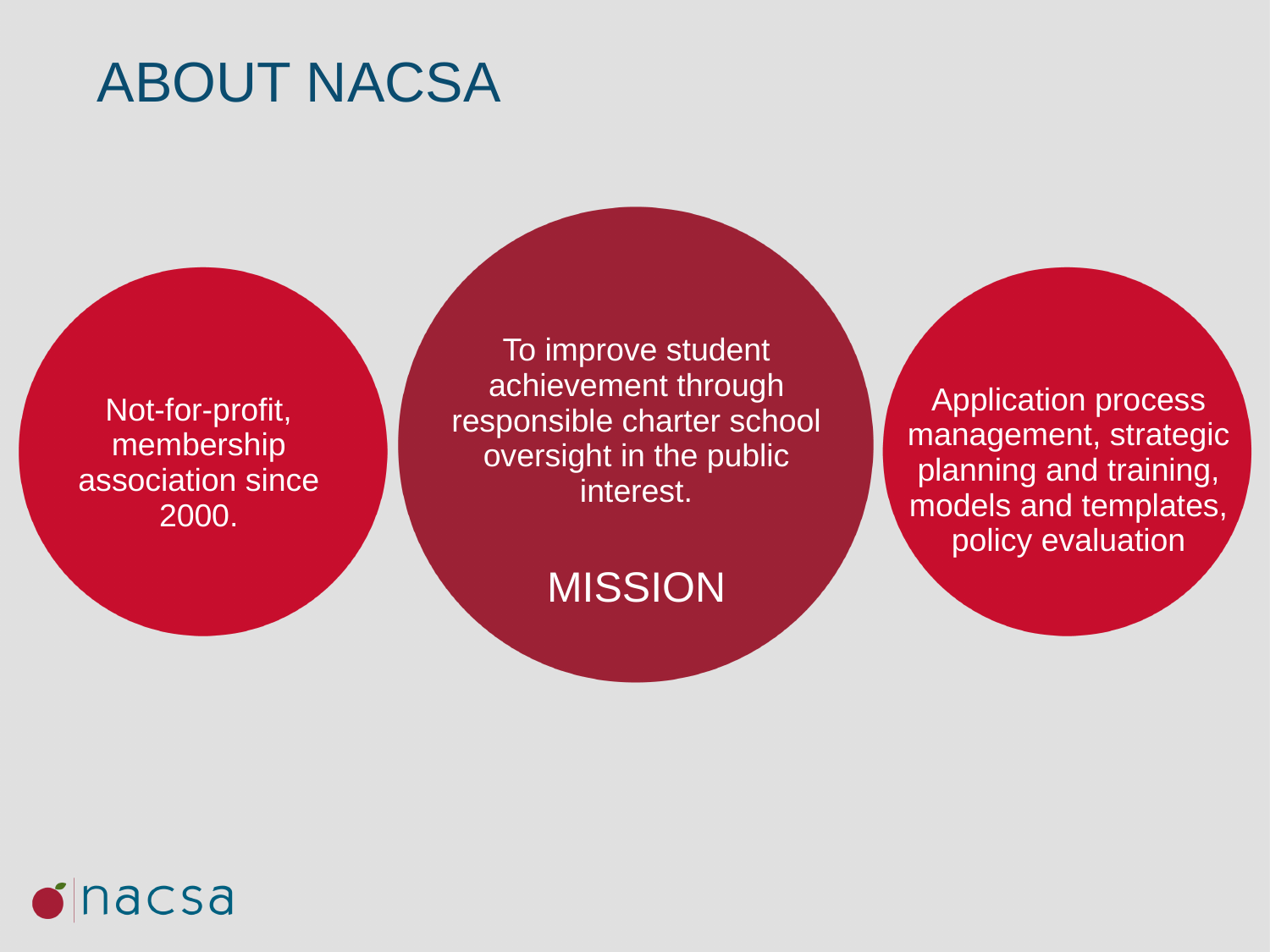

About nacsa
To improve student achievement through responsible charter school oversight in the public interest.

Application process management, strategic planning and training, models and templates, policy evaluation

Not-for-profit, membership association since 2000.

Mission